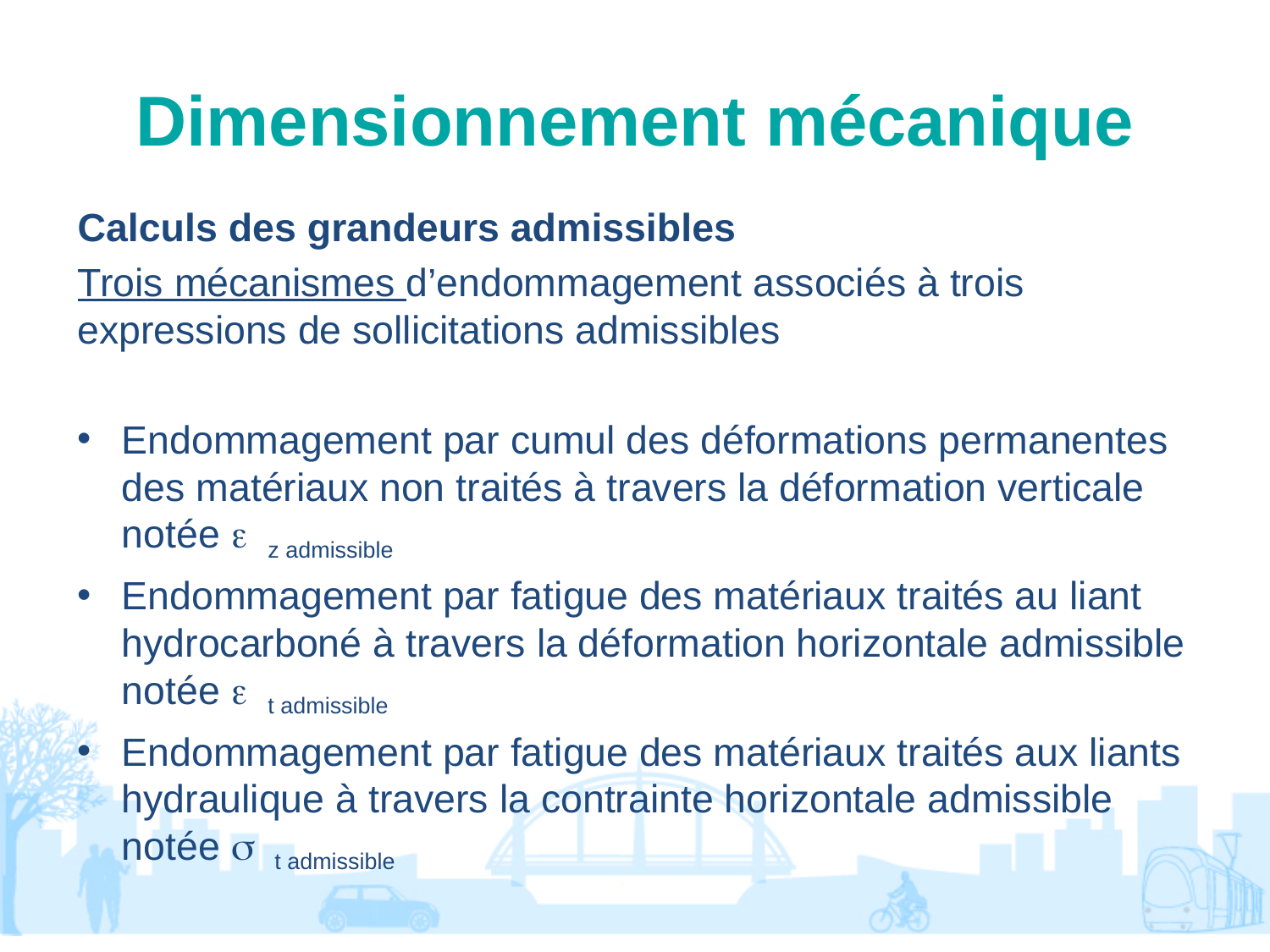

# Dimensionnement mécanique
Calculs des grandeurs admissibles
Trois mécanismes d’endommagement associés à trois expressions de sollicitations admissibles

Endommagement par cumul des déformations permanentes des matériaux non traités à travers la déformation verticale notée ε z admissible
Endommagement par fatigue des matériaux traités au liant hydrocarboné à travers la déformation horizontale admissible notée ε t admissible
Endommagement par fatigue des matériaux traités aux liants hydraulique à travers la contrainte horizontale admissible notée σ t admissible